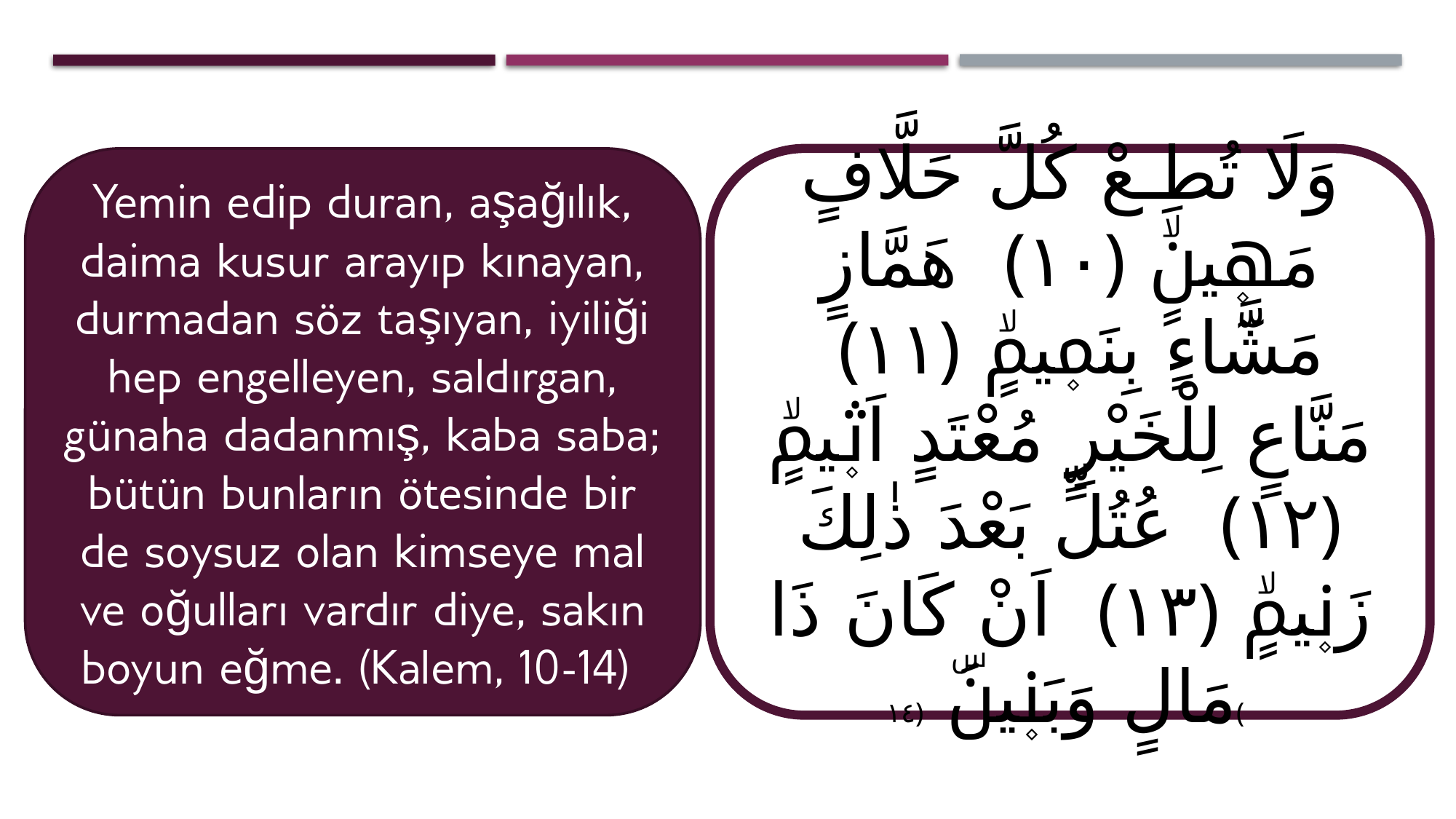

Yemin edip duran, aşağılık, daima kusur arayıp kınayan, durmadan söz taşıyan, iyiliği hep engelleyen, saldırgan, günaha dadanmış, kaba saba; bütün bunların ötesinde bir de soysuz olan kimseye mal ve oğulları vardır diye, sakın boyun eğme. (Kalem, 10-14)
وَلَا تُطِـعْ كُلَّ حَلَّافٍ مَه۪ينٍۙ ﴿١٠﴾  هَمَّازٍ مَشَّٓاءٍ بِنَم۪يمٍۙ ﴿١١﴾  مَنَّاعٍ لِلْخَيْرِ مُعْتَدٍ اَث۪يمٍۙ ﴿١٢﴾  عُتُلٍّ بَعْدَ ذٰلِكَ زَن۪يمٍۙ ﴿١٣﴾  اَنْ كَانَ ذَا مَالٍ وَبَن۪ينَۜ ﴿١٤﴾